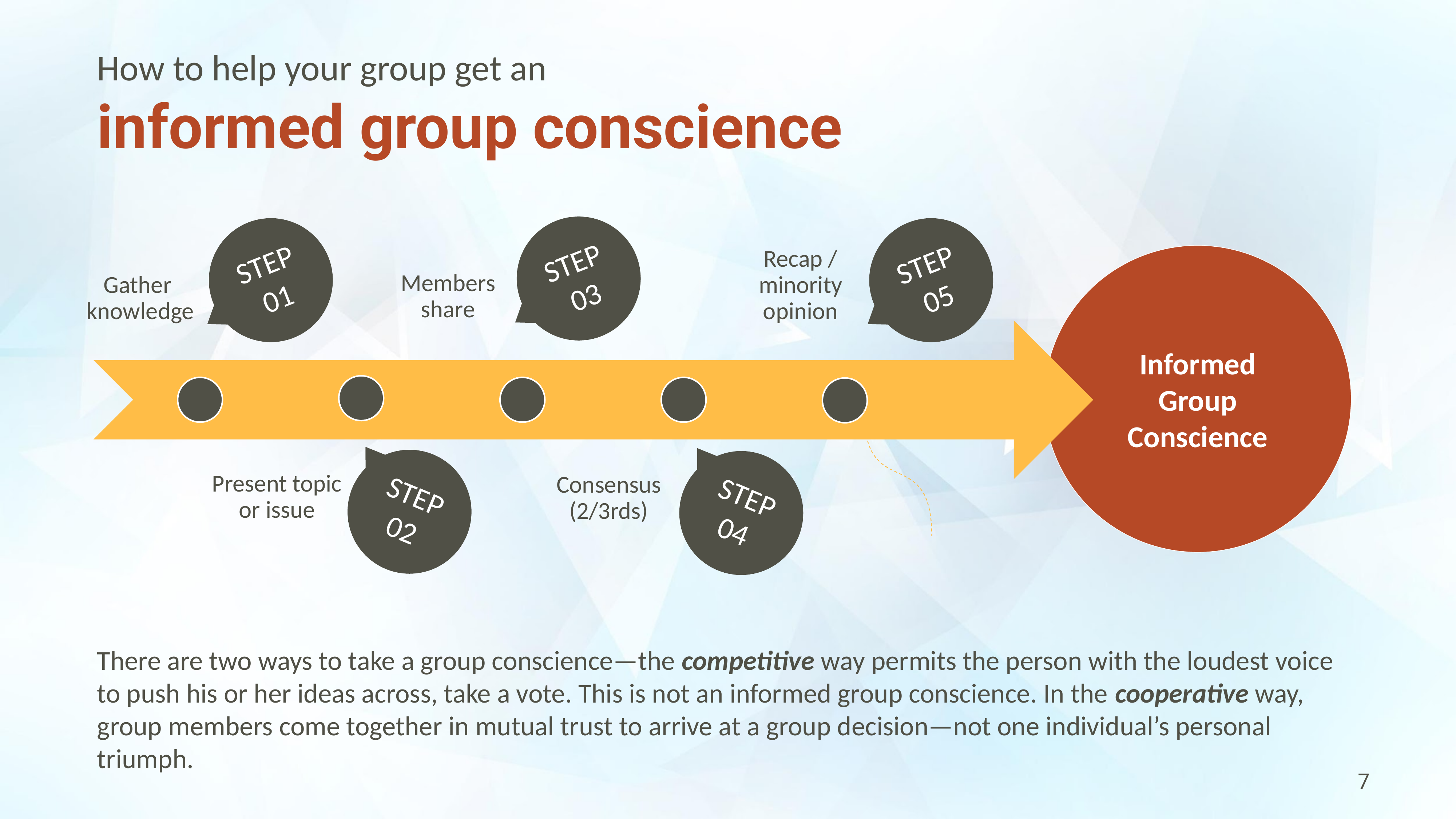

How to help your group get an
informed group conscience
STEP 03
STEP 01
STEP 05
Members
share
Gather
knowledge
Recap / minority
opinion
Informed
Group
Conscience

STEP 02
STEP 04
Present topic
or issue
Consensus
(2/3rds)
There are two ways to take a group conscience—the competitive way permits the person with the loudest voice to push his or her ideas across, take a vote. This is not an informed group conscience. In the cooperative way, group members come together in mutual trust to arrive at a group decision—not one individual’s personal triumph.
7